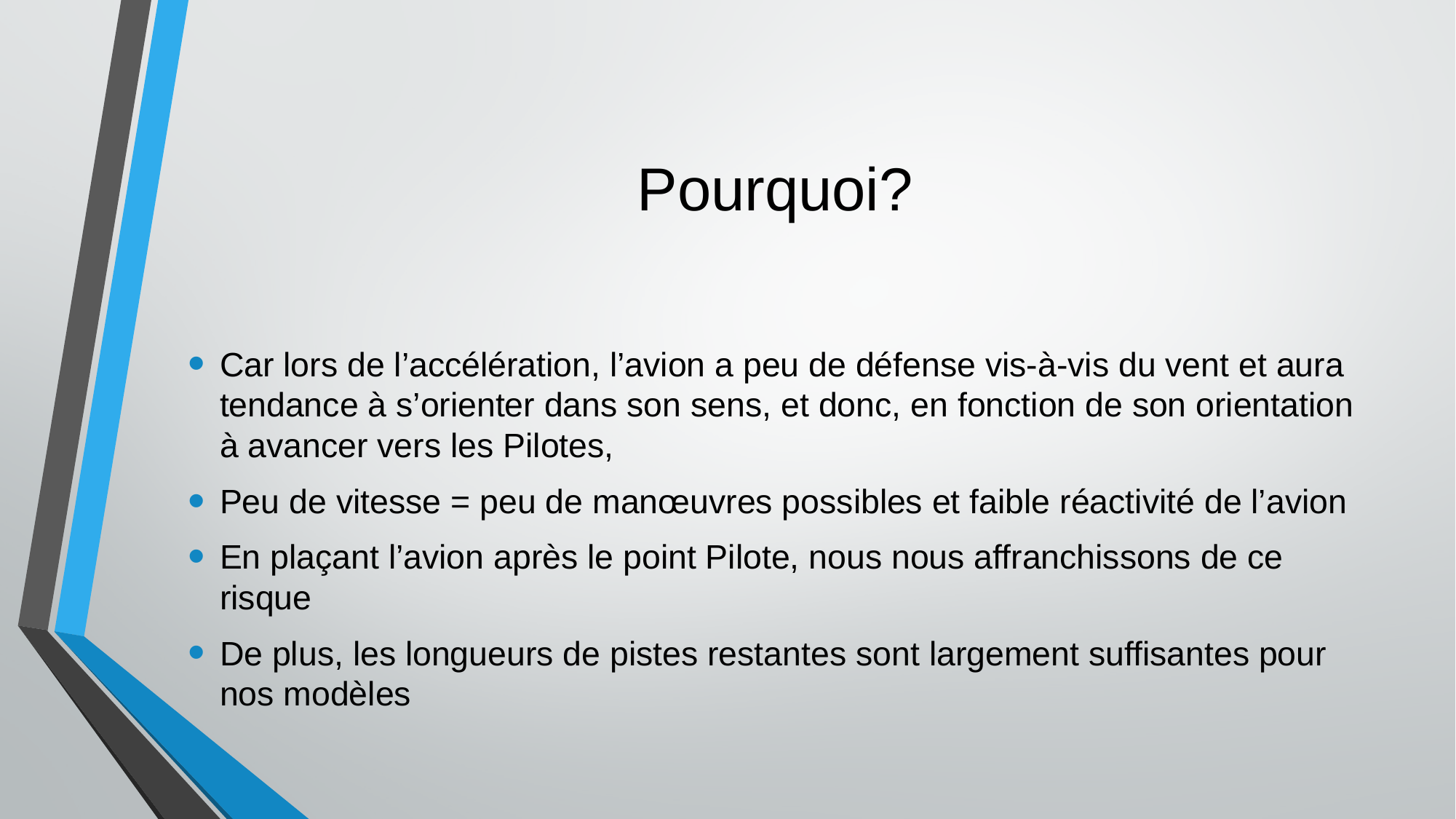

# Pourquoi?
Car lors de l’accélération, l’avion a peu de défense vis-à-vis du vent et aura tendance à s’orienter dans son sens, et donc, en fonction de son orientation à avancer vers les Pilotes,
Peu de vitesse = peu de manœuvres possibles et faible réactivité de l’avion
En plaçant l’avion après le point Pilote, nous nous affranchissons de ce risque
De plus, les longueurs de pistes restantes sont largement suffisantes pour nos modèles